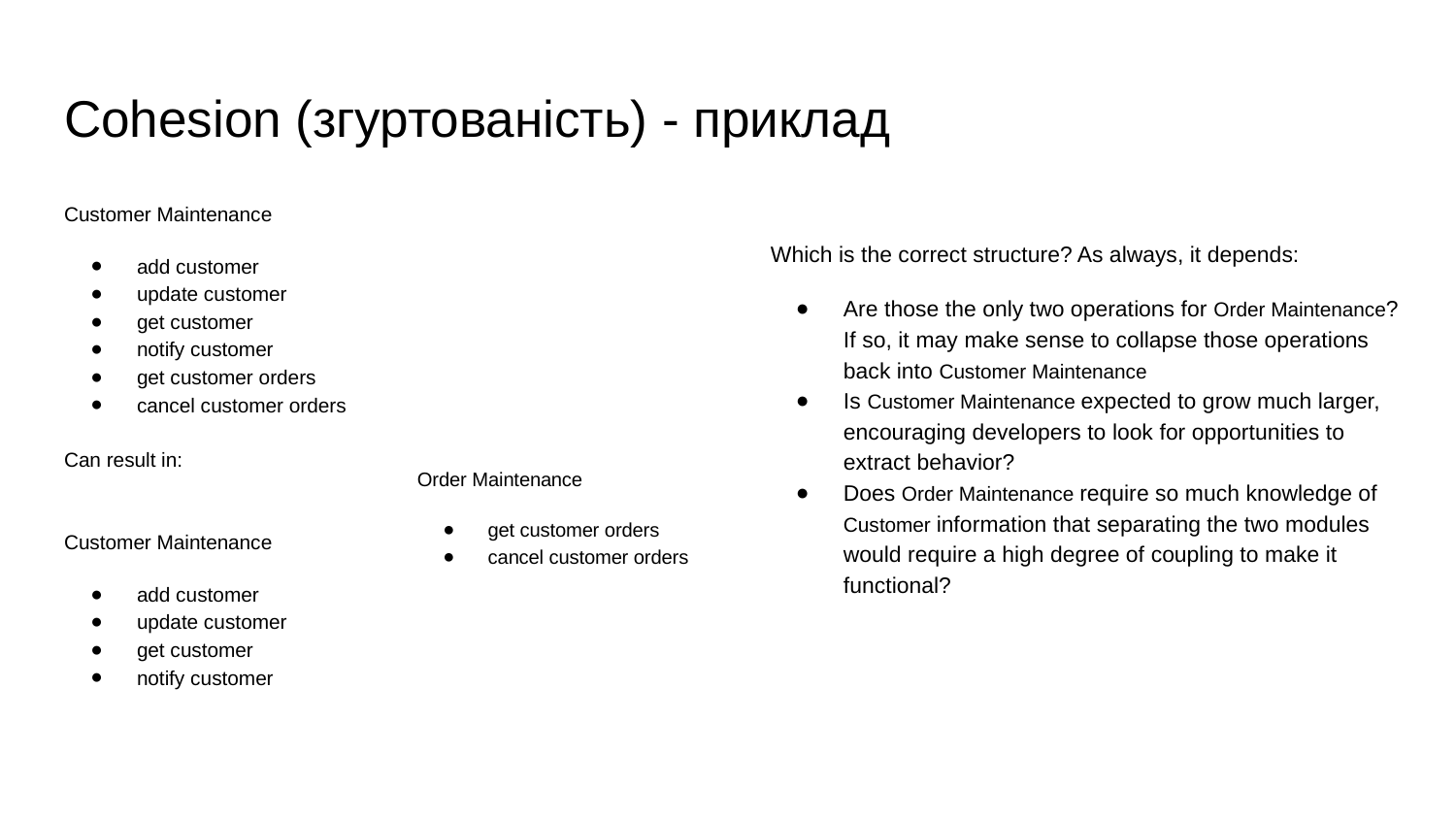

# Cohesion (згуртованість) - приклад
Customer Maintenance
add customer
update customer
get customer
notify customer
get customer orders
cancel customer orders
Can result in:
Customer Maintenance
add customer
update customer
get customer
notify customer

Order Maintenance
get customer orders
cancel customer orders
Which is the correct structure? As always, it depends:
Are those the only two operations for Order Maintenance? If so, it may make sense to collapse those operations back into Customer Maintenance
Is Customer Maintenance expected to grow much larger, encouraging developers to look for opportunities to extract behavior?
Does Order Maintenance require so much knowledge of Customer information that separating the two modules would require a high degree of coupling to make it functional?